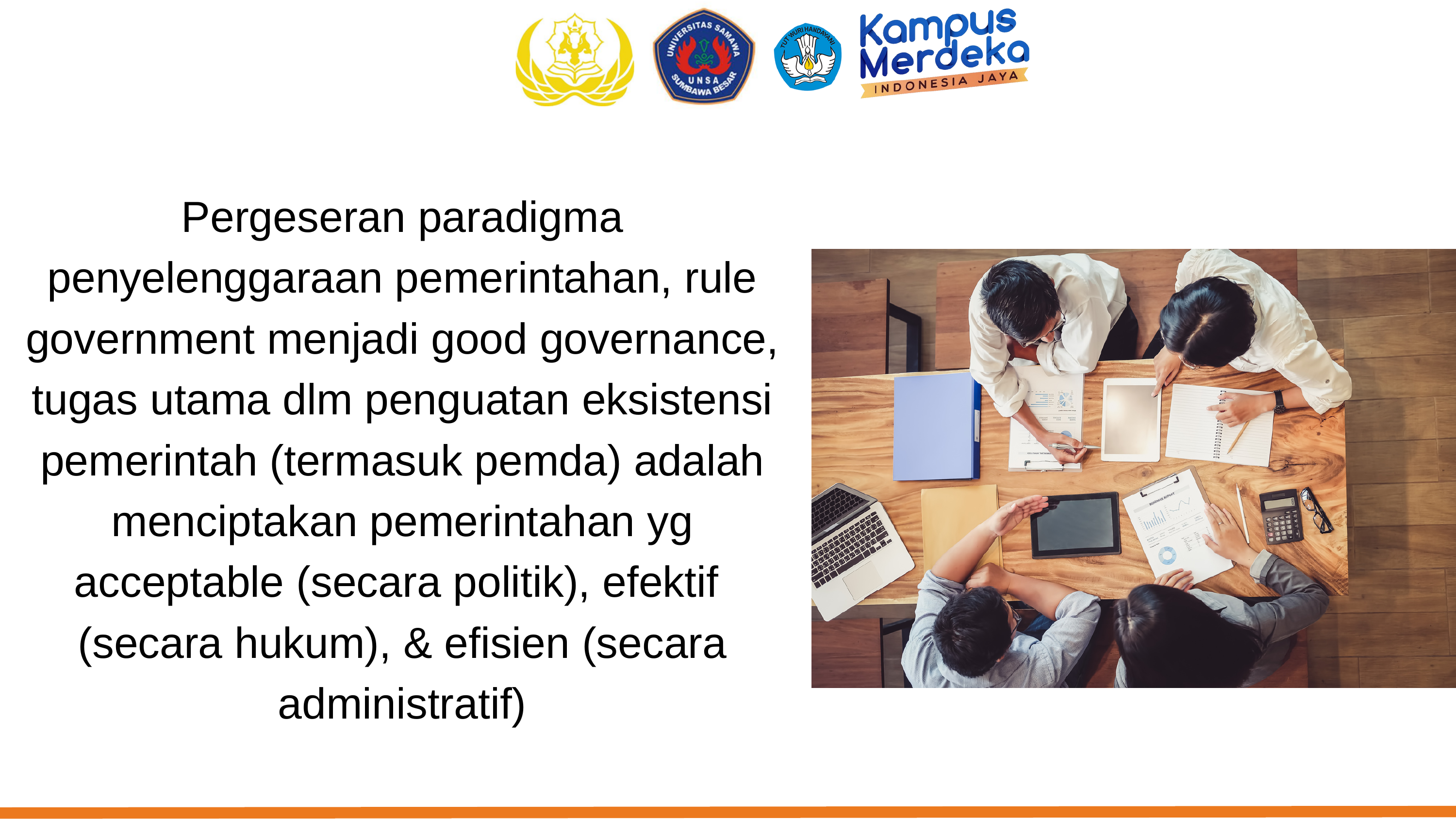

Pergeseran paradigma penyelenggaraan pemerintahan, rule government menjadi good governance, tugas utama dlm penguatan eksistensi pemerintah (termasuk pemda) adalah menciptakan pemerintahan yg acceptable (secara politik), efektif  (secara hukum), & efisien (secara administratif)